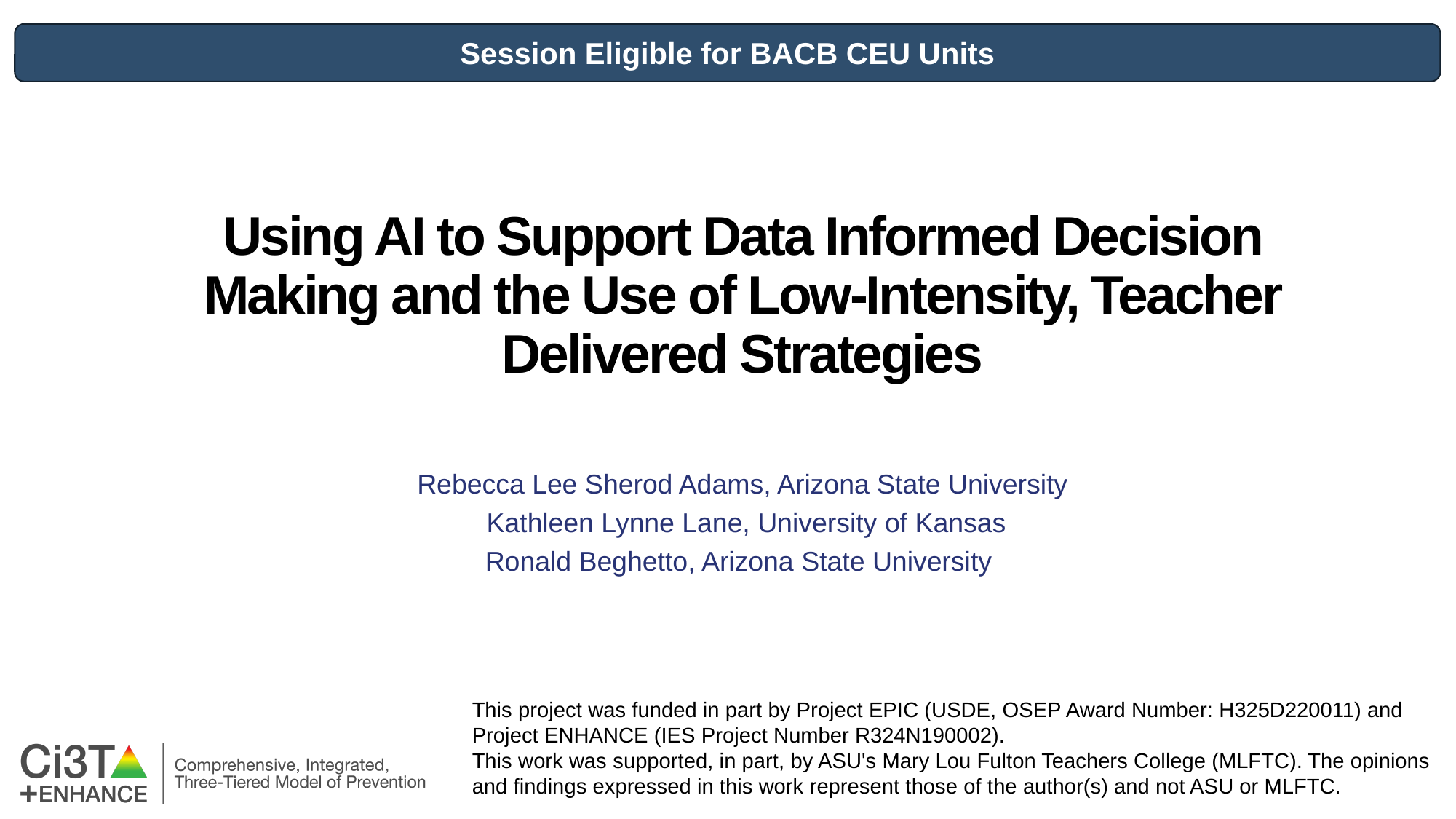

Session Eligible for BACB CEU Units
# Using AI to Support Data Informed Decision Making and the Use of Low-Intensity, Teacher Delivered Strategies
Rebecca Lee Sherod Adams, Arizona State University
 Kathleen Lynne Lane, University of Kansas
Ronald Beghetto, Arizona State University
This project was funded in part by Project EPIC (USDE, OSEP Award Number: H325D220011) and Project ENHANCE (IES Project Number R324N190002).
This work was supported, in part, by ASU's Mary Lou Fulton Teachers College (MLFTC). The opinions and findings expressed in this work represent those of the author(s) and not ASU or MLFTC.